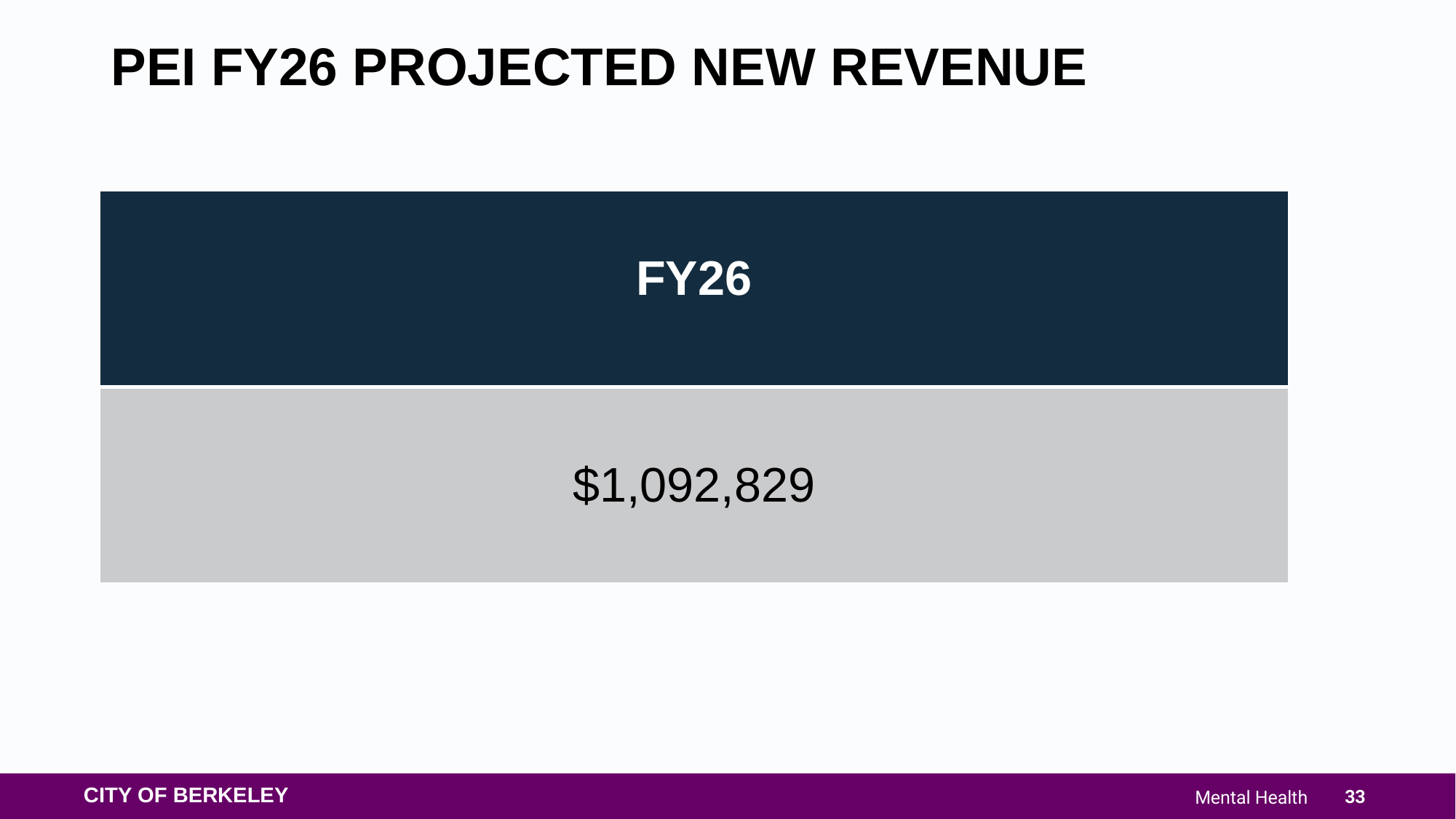

PEI FY26 PROJECTED NEW REVENUE
| FY26 |
| --- |
| $1,092,829 |
33